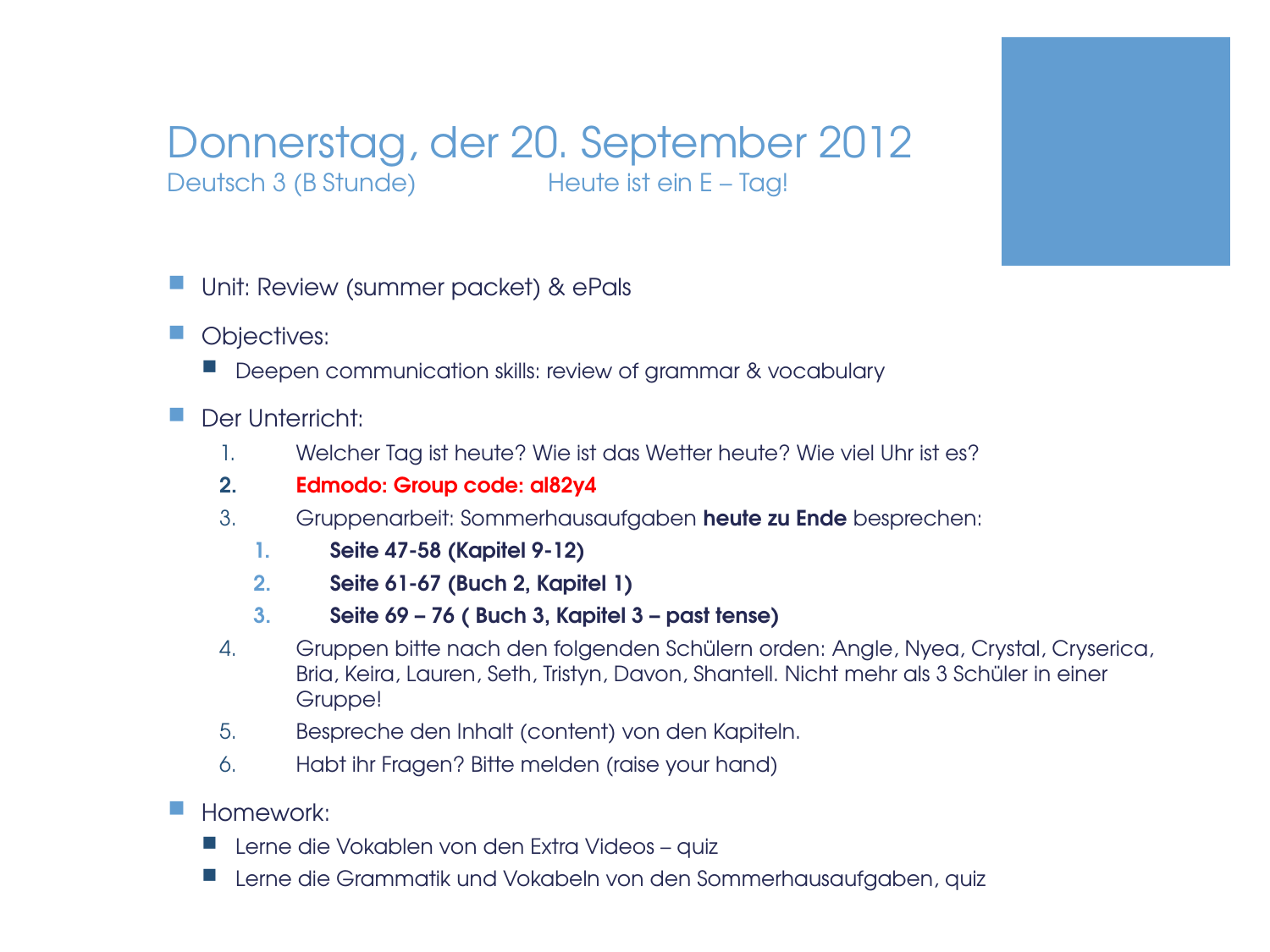

# Donnerstag, der 20. September 2012 Deutsch 3 (B Stunde)   	Heute ist ein E – Tag!

Unit: Review (summer packet) & ePals
Objectives:
Deepen communication skills: review of grammar & vocabulary
Der Unterricht:
Welcher Tag ist heute? Wie ist das Wetter heute? Wie viel Uhr ist es?
Edmodo: Group code: al82y4
Gruppenarbeit: Sommerhausaufgaben heute zu Ende besprechen:
Seite 47-58 (Kapitel 9-12)
Seite 61-67 (Buch 2, Kapitel 1)
Seite 69 – 76 ( Buch 3, Kapitel 3 – past tense)
Gruppen bitte nach den folgenden Schülern orden: Angle, Nyea, Crystal, Cryserica, Bria, Keira, Lauren, Seth, Tristyn, Davon, Shantell. Nicht mehr als 3 Schüler in einer Gruppe!
Bespreche den Inhalt (content) von den Kapiteln.
Habt ihr Fragen? Bitte melden (raise your hand)
Homework:
Lerne die Vokablen von den Extra Videos – quiz
Lerne die Grammatik und Vokabeln von den Sommerhausaufgaben, quiz